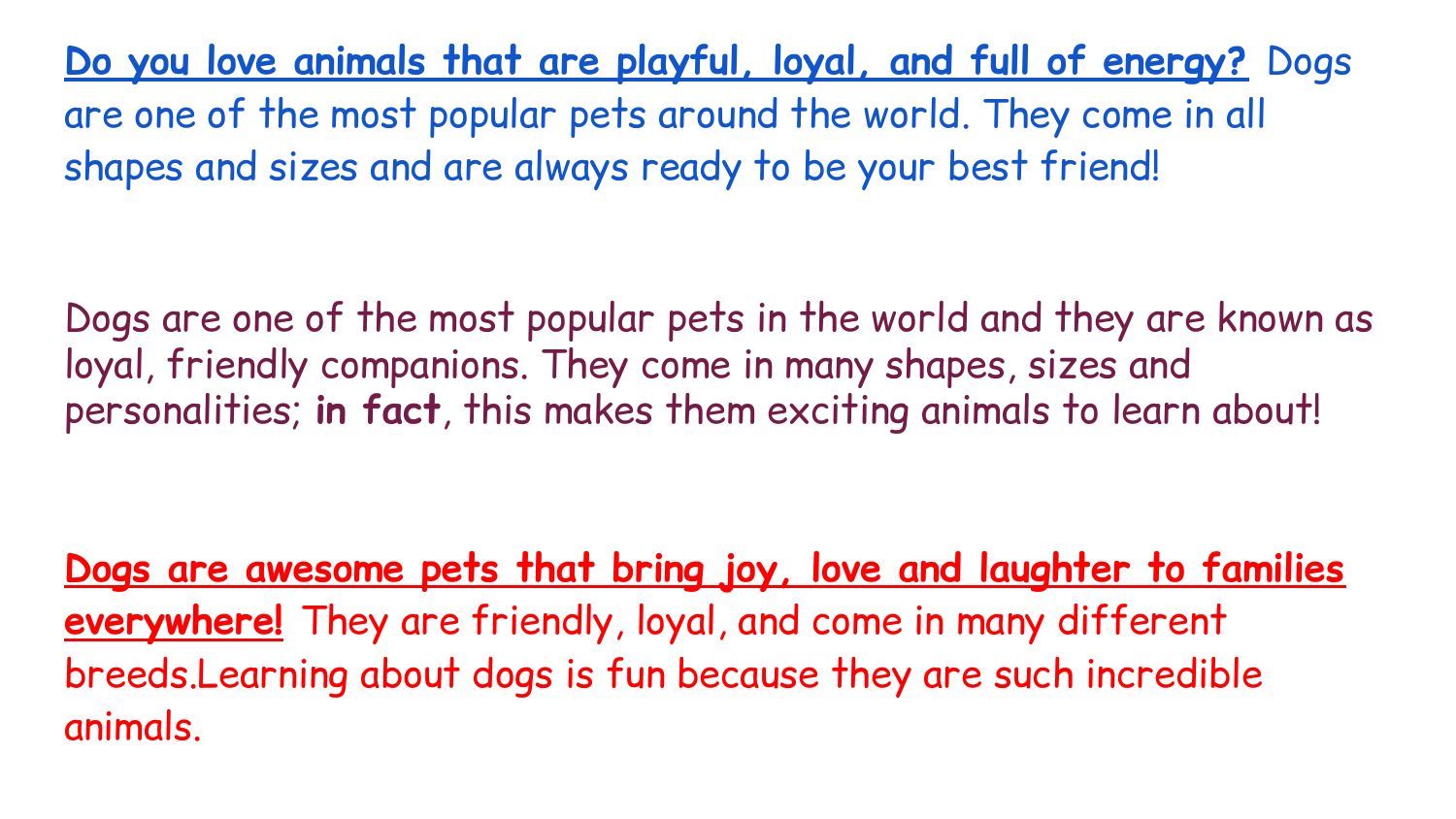

Do you love animals that are playful, loyal, and full of energy? Dogs are one of the most popular pets around the world. They come in all shapes and sizes and are always ready to be your best friend!

Dogs are one of the most popular pets in the world and they are known as loyal, friendly companions. They come in many shapes, sizes and personalities; in fact, this makes them exciting animals to learn about!

Dogs are awesome pets that bring joy, love and laughter to families everywhere! They are friendly, loyal, and come in many different breeds.Learning about dogs is fun because they are such incredible animals.